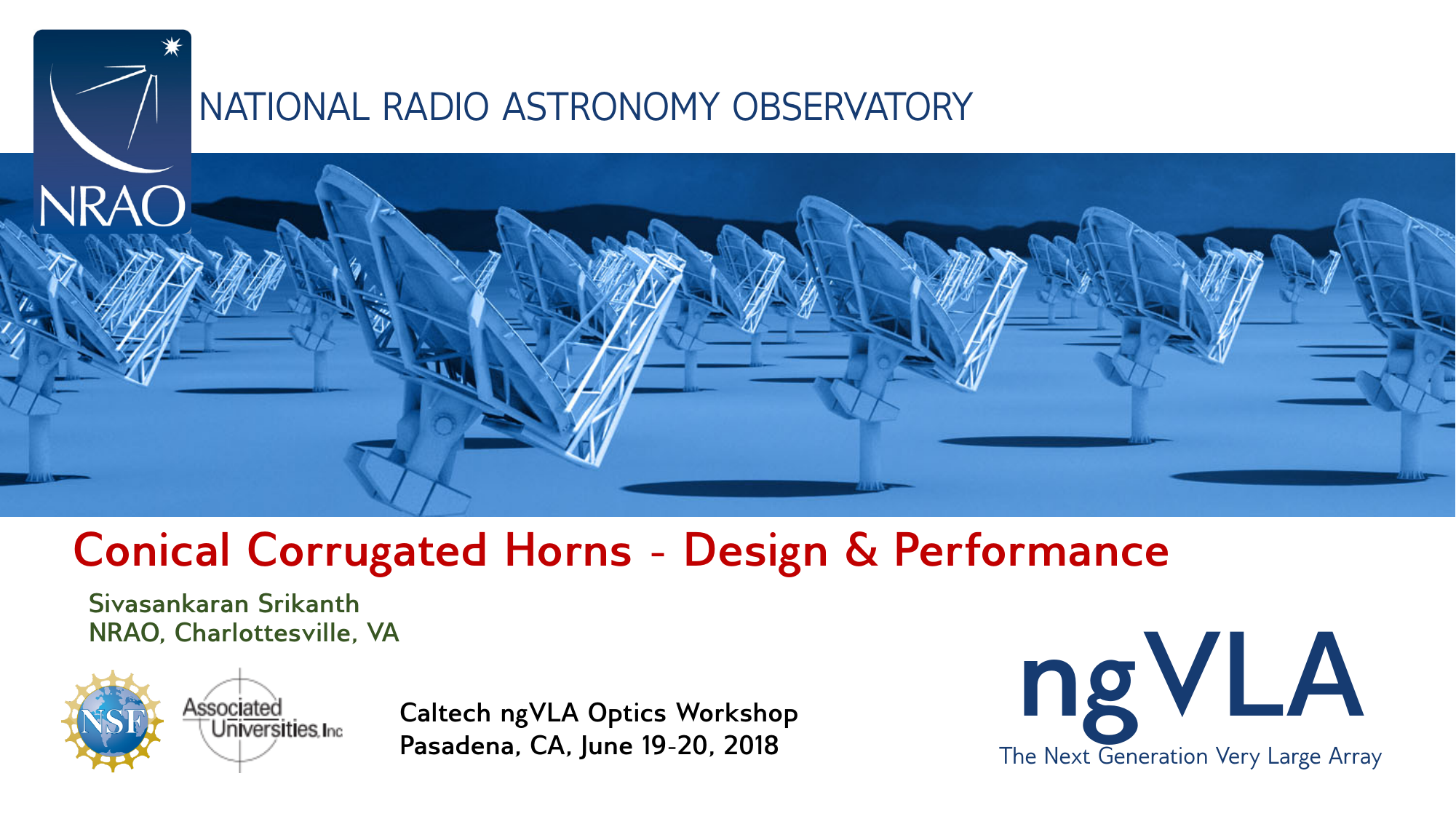

# Conical Corrugated Horns - Design & Performance
Sivasankaran Srikanth
NRAO, Charlottesville, VA

Caltech ngVLA Optics Workshop
Pasadena, CA, June 19-20, 2018